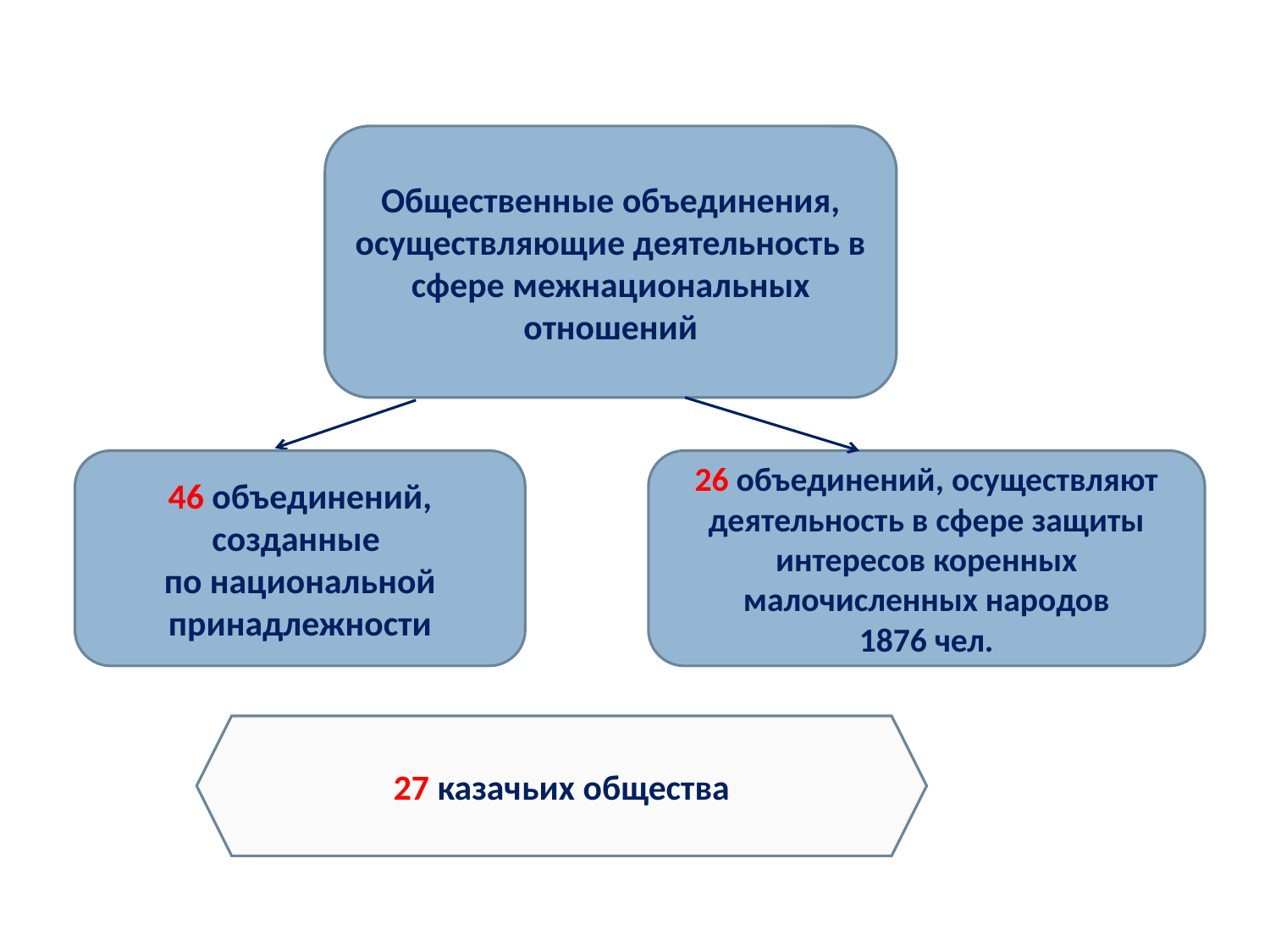

На территории края зарегистрировано
Общественные объединения, осуществляющие деятельность в сфере межнациональных отношений
46 объединений, созданные
по национальной принадлежности
26 объединений, осуществляют деятельность в сфере защиты интересов коренных малочисленных народов
1876 чел.
27 казачьих общества